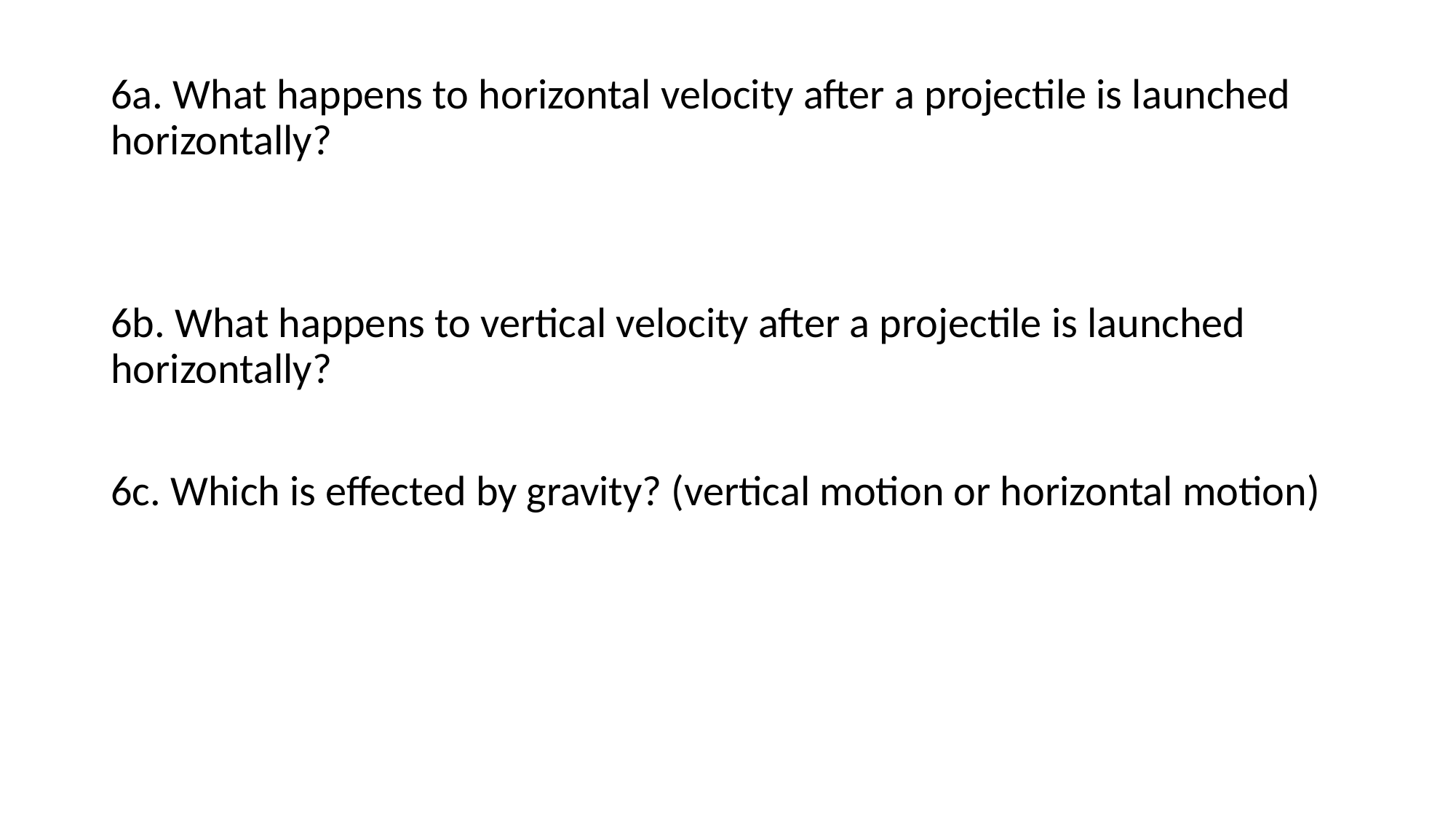

6a. What happens to horizontal velocity after a projectile is launched horizontally?

6b. What happens to vertical velocity after a projectile is launched horizontally?

6c. Which is effected by gravity? (vertical motion or horizontal motion)